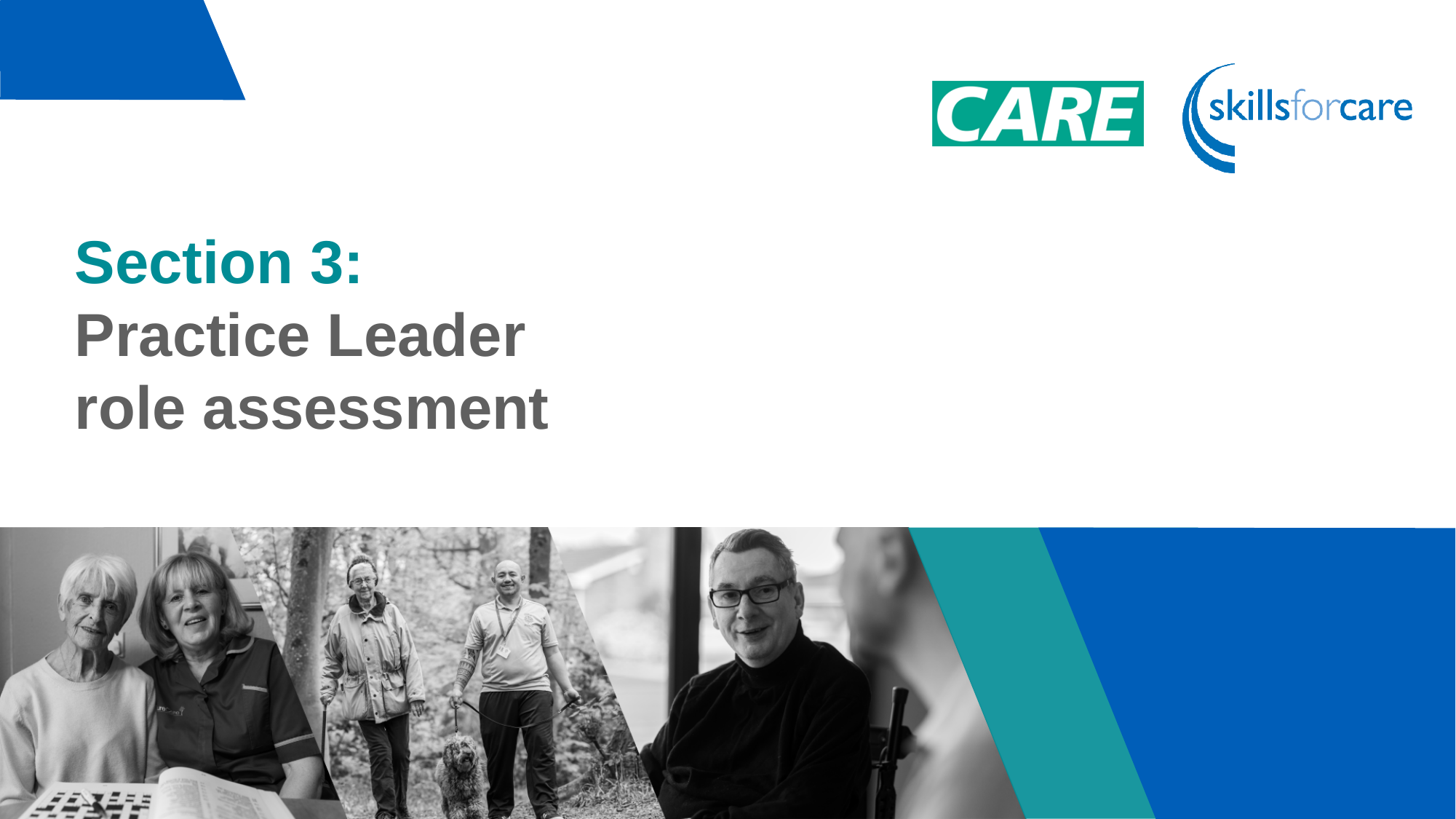

# Section 3: Practice Leader role assessment